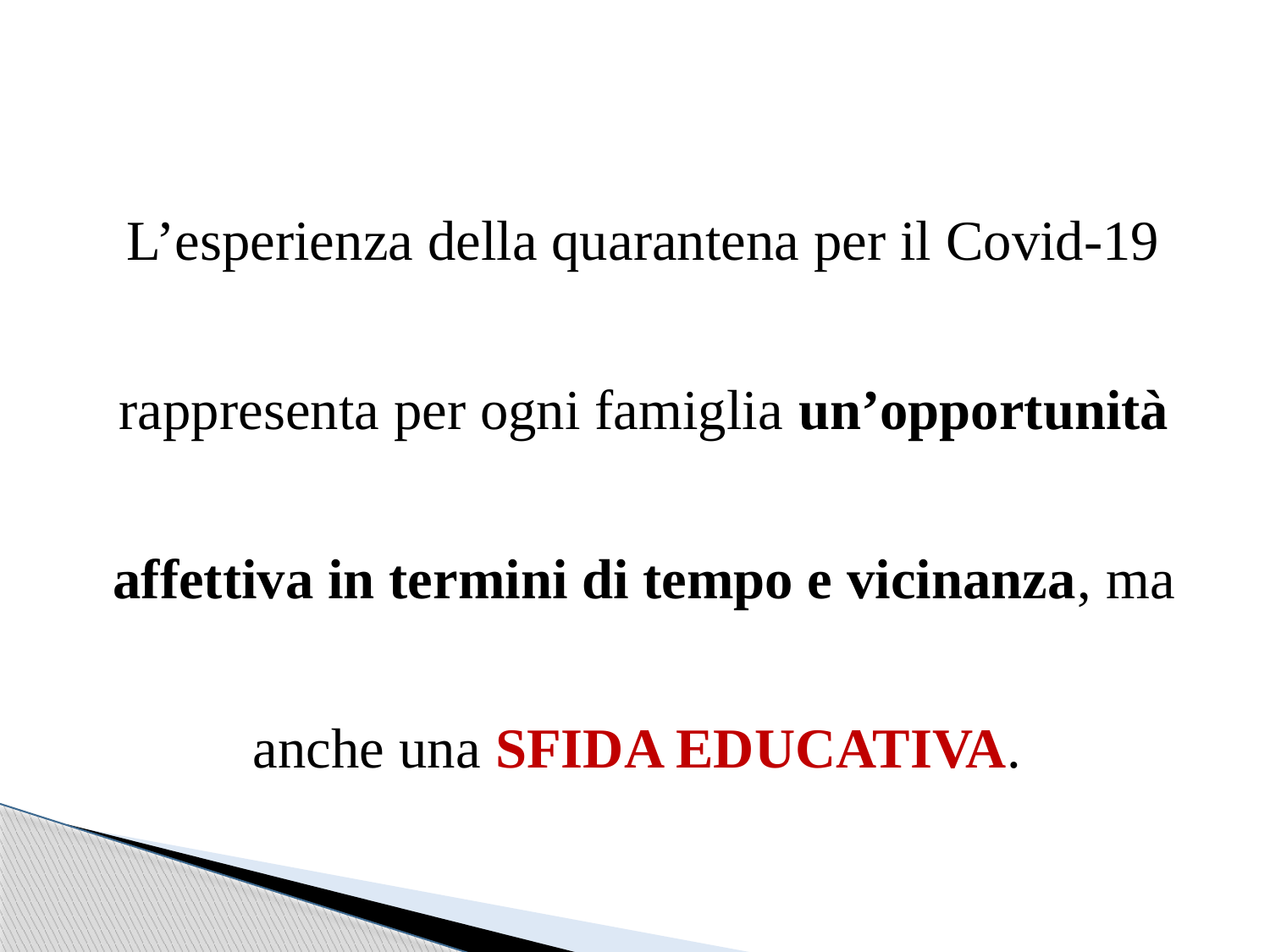

L’esperienza della quarantena per il Covid-19 rappresenta per ogni famiglia un’opportunità affettiva in termini di tempo e vicinanza, ma anche una SFIDA EDUCATIVA.